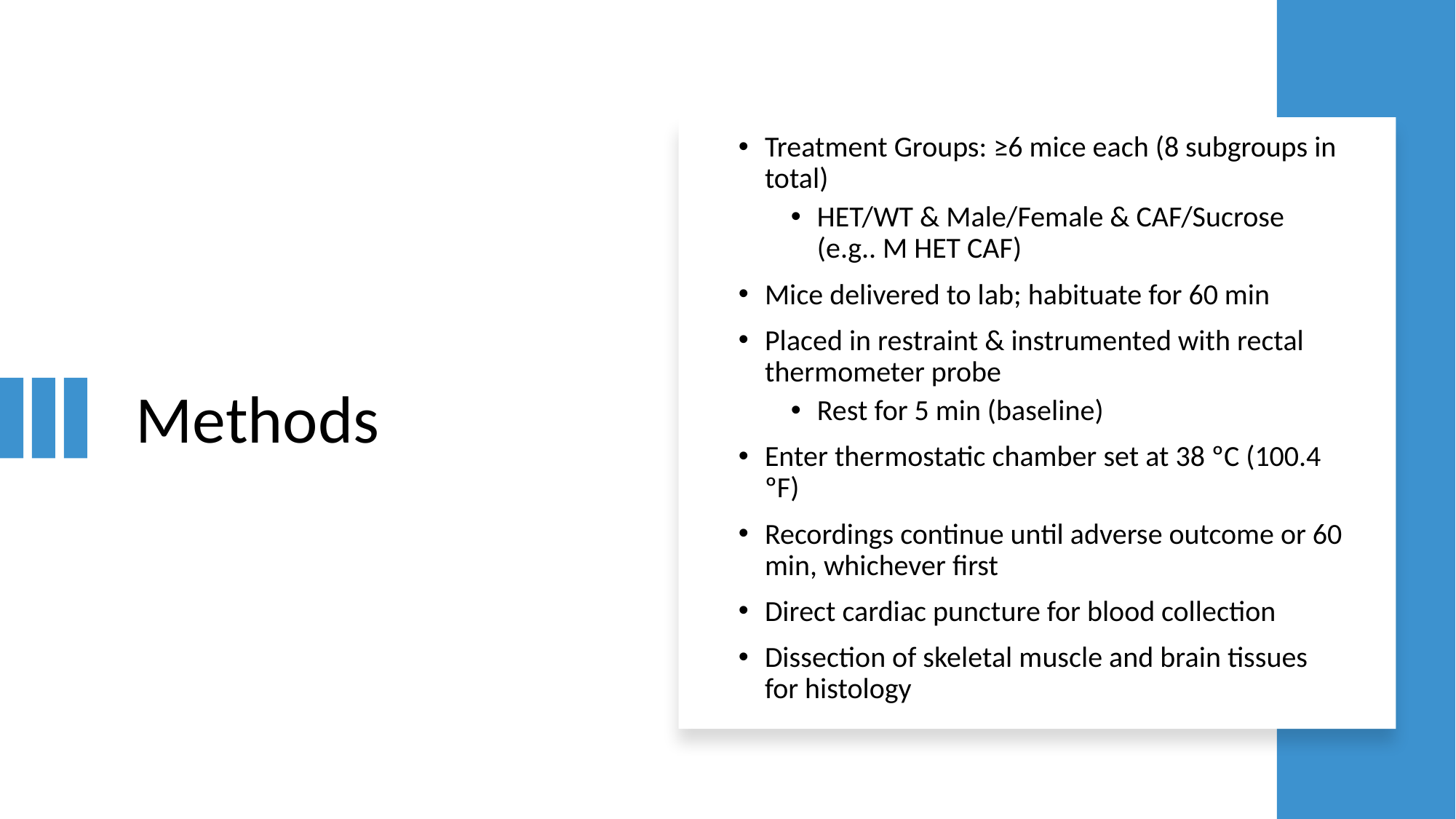

Treatment Groups: ≥6 mice each (8 subgroups in total)
HET/WT & Male/Female & CAF/Sucrose (e.g.. M HET CAF)
Mice delivered to lab; habituate for 60 min
Placed in restraint & instrumented with rectal thermometer probe
Rest for 5 min (baseline)
Enter thermostatic chamber set at 38 ºC (100.4 ºF)
Recordings continue until adverse outcome or 60 min, whichever first
Direct cardiac puncture for blood collection
Dissection of skeletal muscle and brain tissues for histology
# Methods